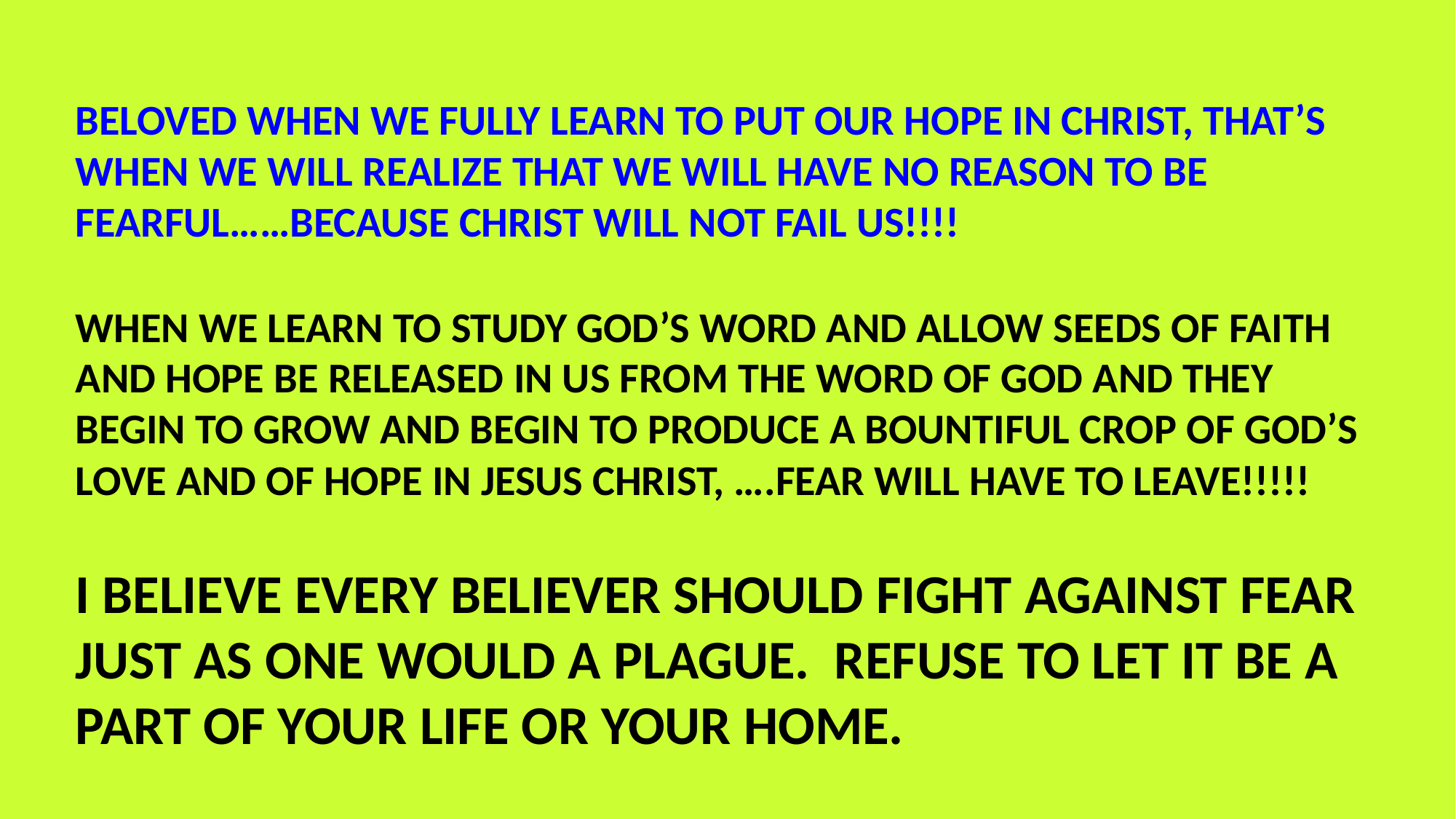

BELOVED WHEN WE FULLY LEARN TO PUT OUR HOPE IN CHRIST, THAT’S WHEN WE WILL REALIZE THAT WE WILL HAVE NO REASON TO BE FEARFUL……BECAUSE CHRIST WILL NOT FAIL US!!!!
WHEN WE LEARN TO STUDY GOD’S WORD AND ALLOW SEEDS OF FAITH AND HOPE BE RELEASED IN US FROM THE WORD OF GOD AND THEY BEGIN TO GROW AND BEGIN TO PRODUCE A BOUNTIFUL CROP OF GOD’S LOVE AND OF HOPE IN JESUS CHRIST, ….FEAR WILL HAVE TO LEAVE!!!!!
I BELIEVE EVERY BELIEVER SHOULD FIGHT AGAINST FEAR JUST AS ONE WOULD A PLAGUE.  REFUSE TO LET IT BE A PART OF YOUR LIFE OR YOUR HOME.